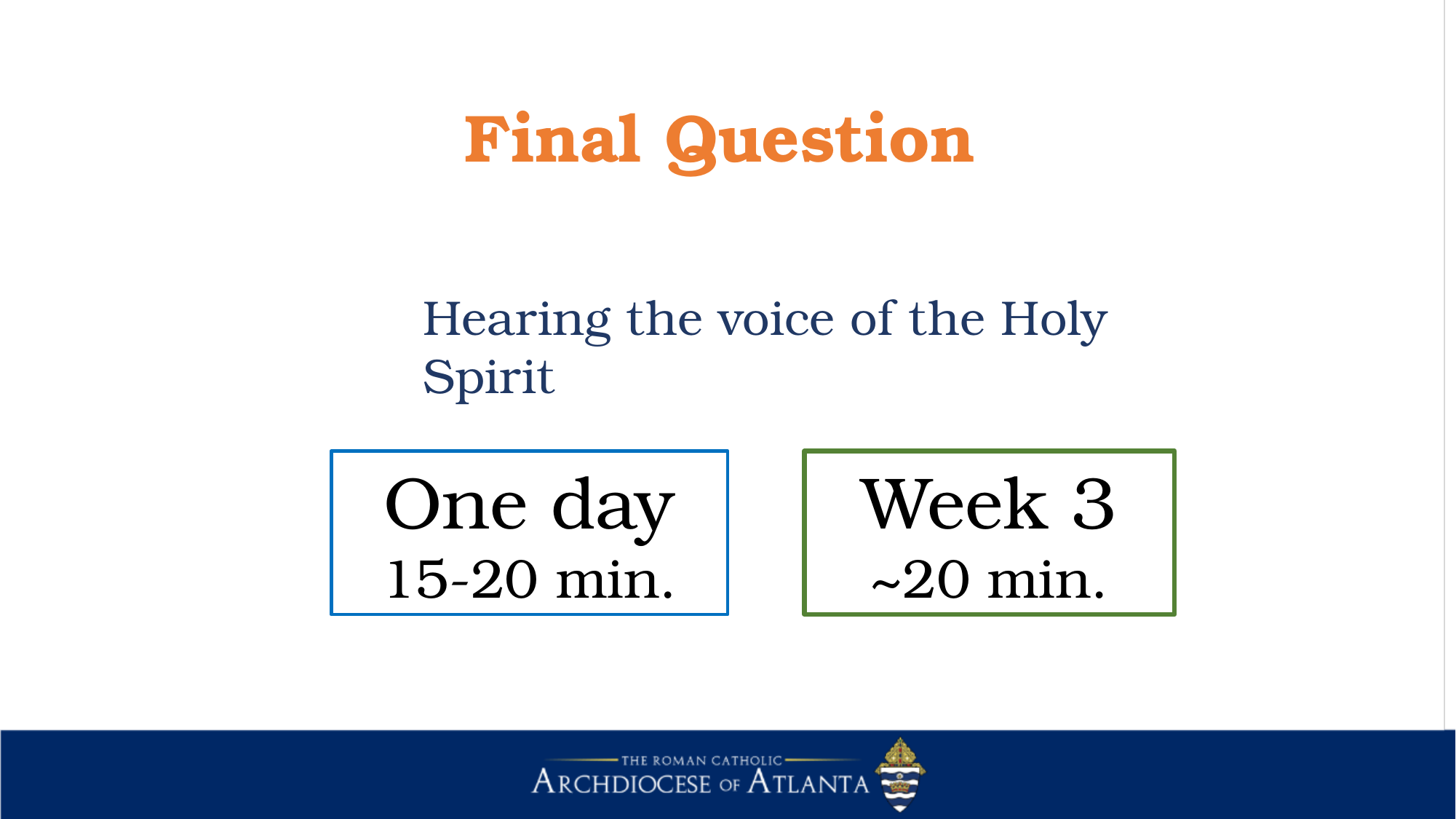

Final Question
Hearing the voice of the Holy Spirit
Week 3
~20 min.
One day
15-20 min.